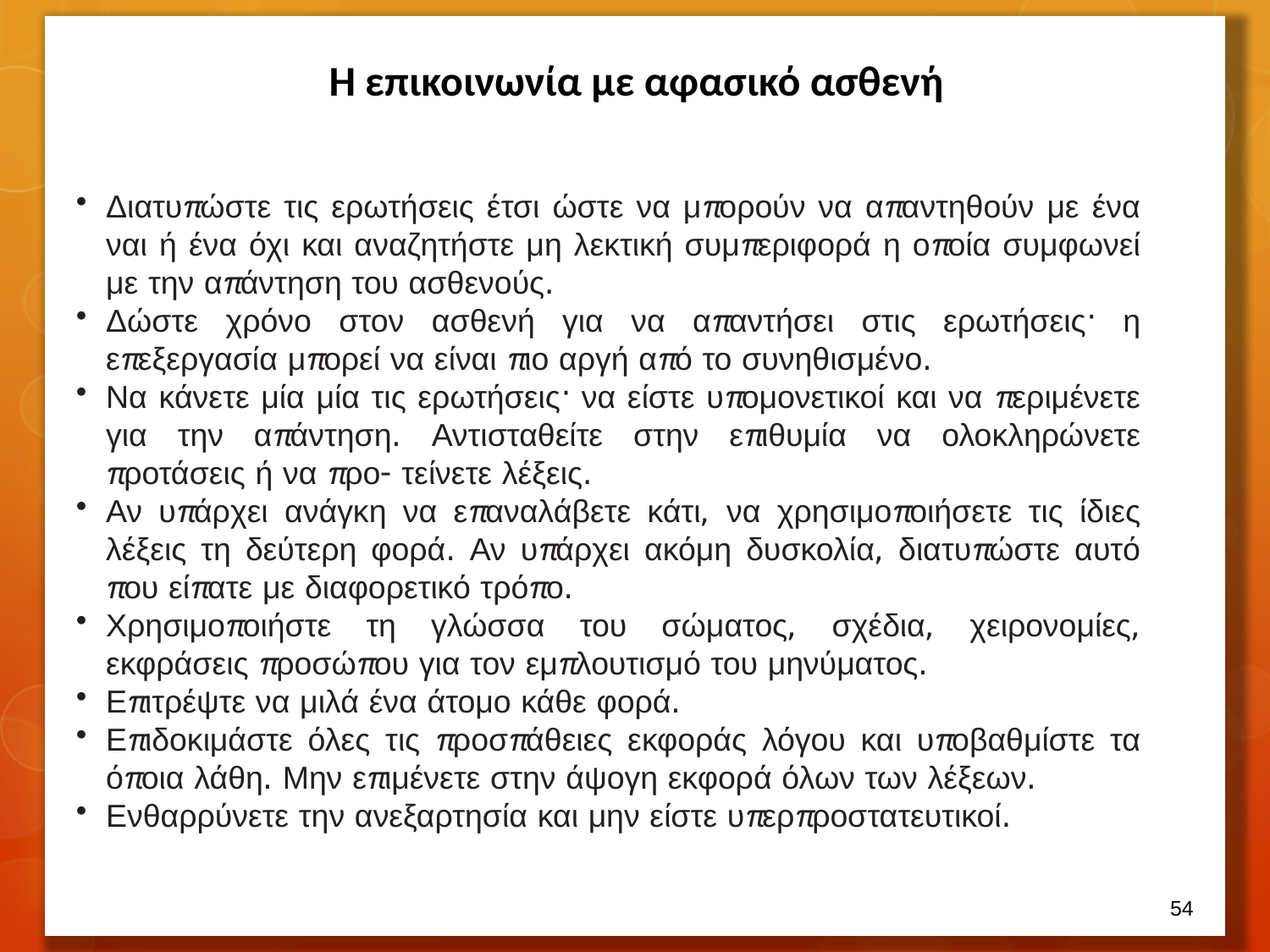

# Η επικοινωνία με αφασικό ασθενή
Διατυπώστε τις ερωτήσεις έτσι ώστε να μπορούν να απαντηθούν με ένα ναι ή ένα όχι και αναζητήστε μη λεκτική συμπεριφορά η οποία συμφωνεί με την απάντηση του ασθενούς.
Δώστε χρόνο στον ασθενή για να απαντήσει στις ερωτήσεις· η επεξεργασία μπορεί να είναι πιο αργή από το συνηθισμένο.
Να κάνετε μία μία τις ερωτήσεις· να είστε υπομονετικοί και να περιμένετε για την απάντηση. Αντισταθείτε στην επιθυμία να ολοκληρώνετε προτάσεις ή να προ- τείνετε λέξεις.
Αν υπάρχει ανάγκη να επαναλάβετε κάτι, να χρησιμοποιήσετε τις ίδιες λέξεις τη δεύτερη φορά. Αν υπάρχει ακόμη δυσκολία, διατυπώστε αυτό που είπατε με διαφορετικό τρόπο.
Χρησιμοποιήστε τη γλώσσα του σώματος, σχέδια, χειρονομίες, εκφράσεις προσώπου για τον εμπλουτισμό του μηνύματος.
Επιτρέψτε να μιλά ένα άτομο κάθε φορά.
Επιδοκιμάστε όλες τις προσπάθειες εκφοράς λόγου και υποβαθμίστε τα όποια λάθη. Μην επιμένετε στην άψογη εκφορά όλων των λέξεων.
Ενθαρρύνετε την ανεξαρτησία και μην είστε υπερπροστατευτικοί.
54